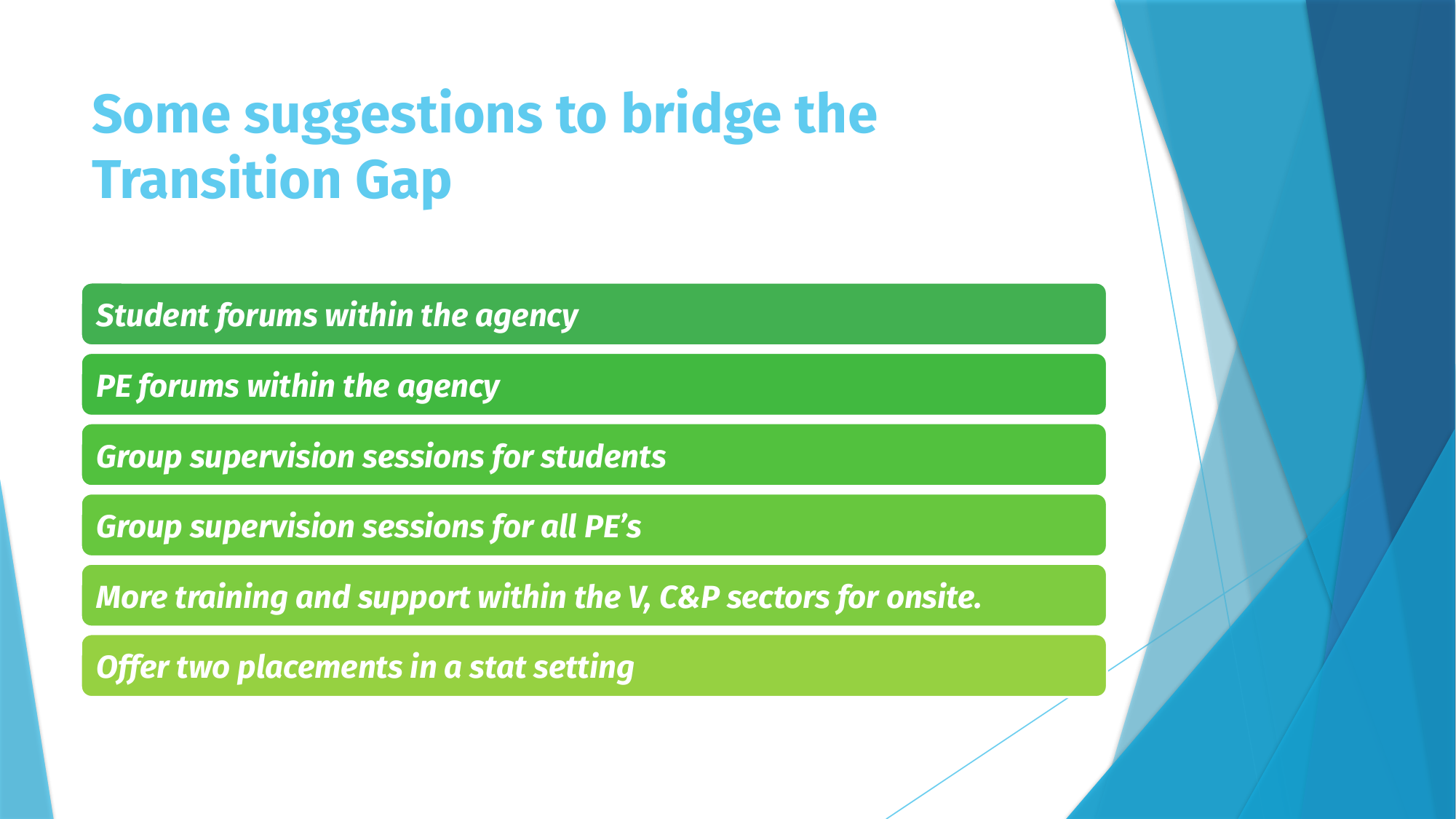

# Some suggestions to bridge the Transition Gap
Student forums within the agency
PE forums within the agency
Group supervision sessions for students
Group supervision sessions for all PE’s
More training and support within the V, C&P sectors for onsite.
Offer two placements in a stat setting